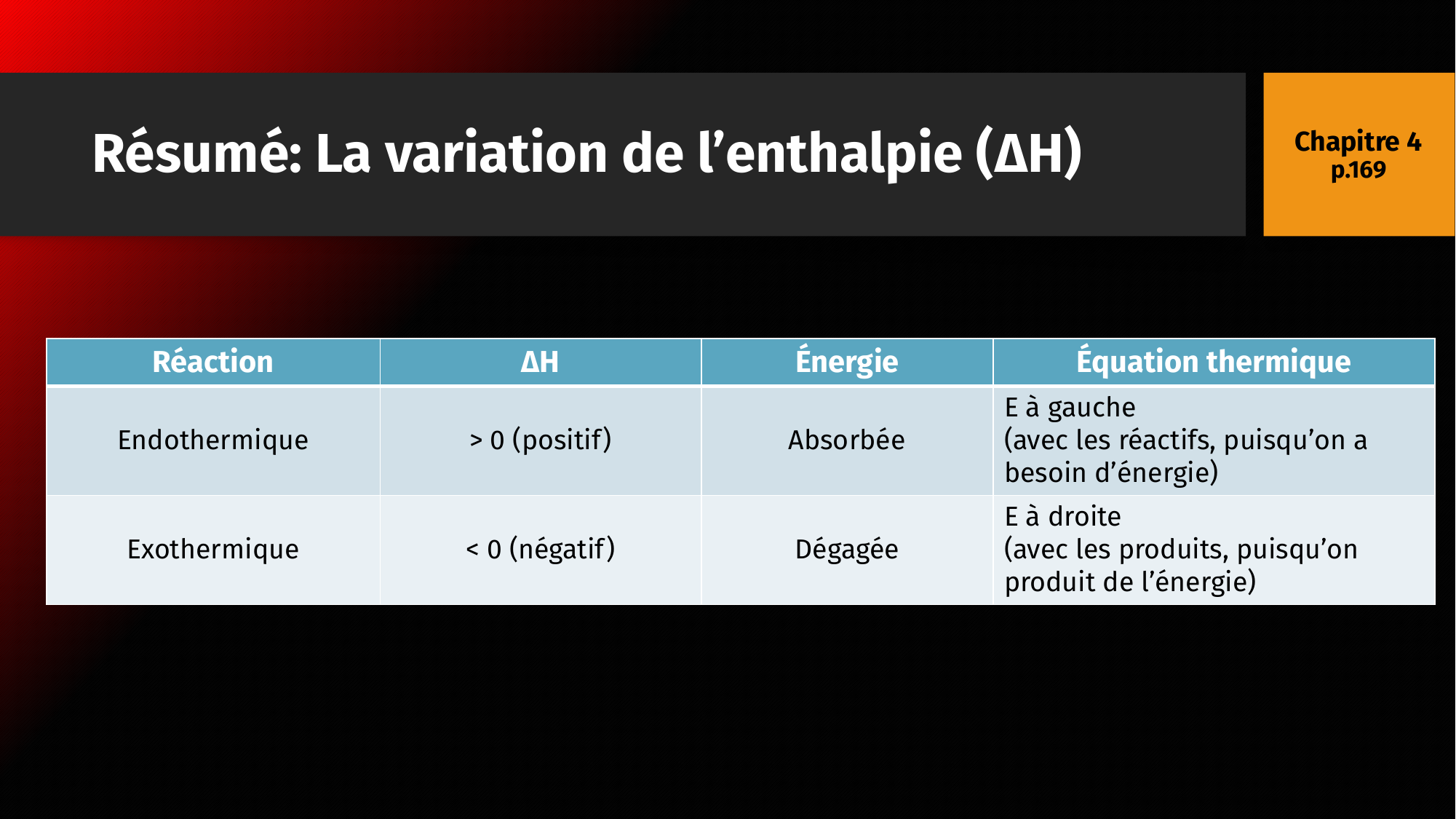

Chapitre 4
p.169
# Résumé: La variation de l’enthalpie (ΔH)
| Réaction | ΔH | Énergie | Équation thermique |
| --- | --- | --- | --- |
| Endothermique | > 0 (positif) | Absorbée | E à gauche (avec les réactifs, puisqu’on a besoin d’énergie) |
| Exothermique | < 0 (négatif) | Dégagée | E à droite (avec les produits, puisqu’on produit de l’énergie) |